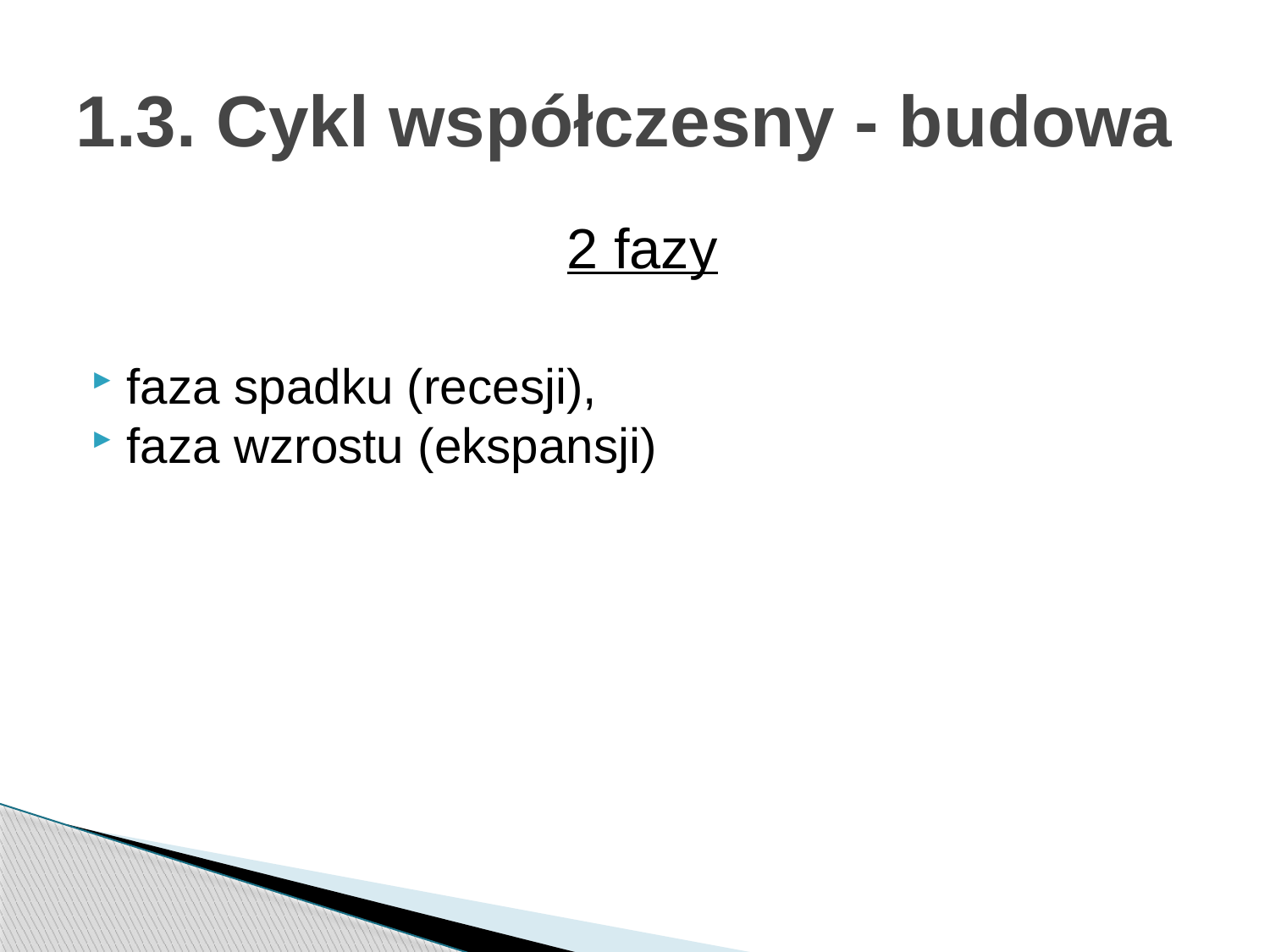

# 1.3. Cykl współczesny - budowa
2 fazy

faza spadku (recesji),
faza wzrostu (ekspansji)